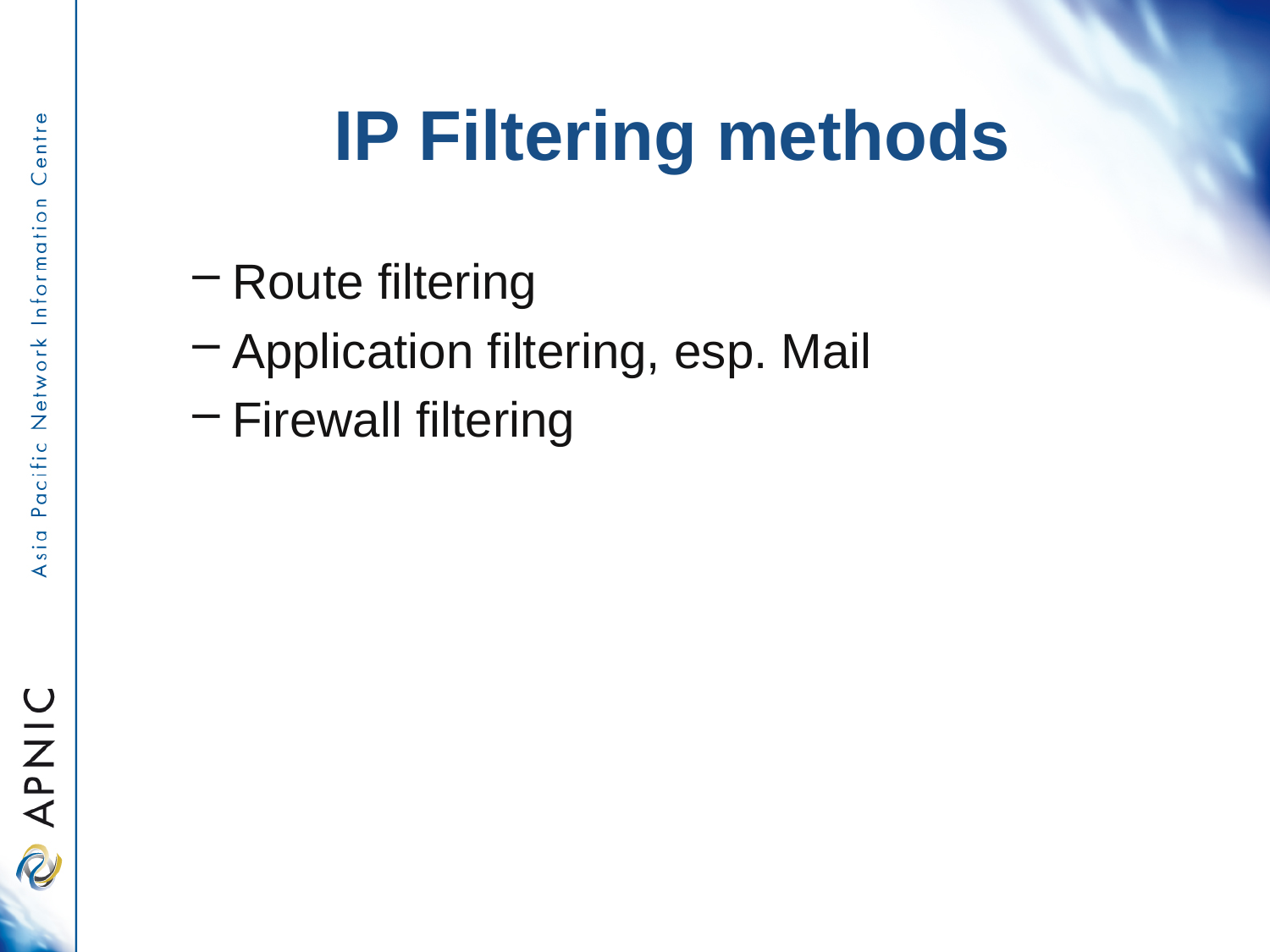

# IP Filtering methods
Route filtering
Application filtering, esp. Mail
Firewall filtering